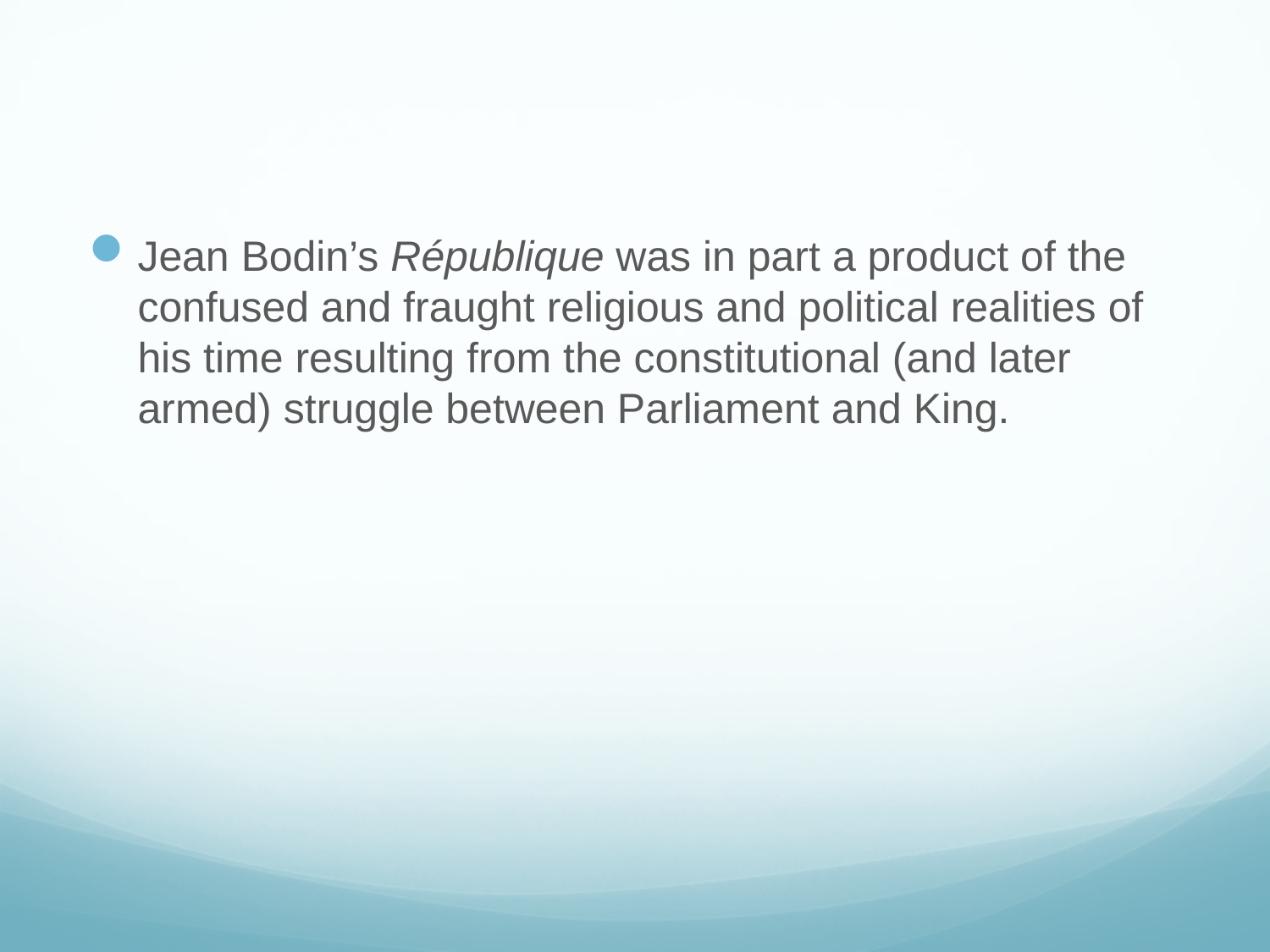

#
Jean Bodin’s République was in part a product of the confused and fraught religious and political realities of his time resulting from the constitutional (and later armed) struggle between Parliament and King.